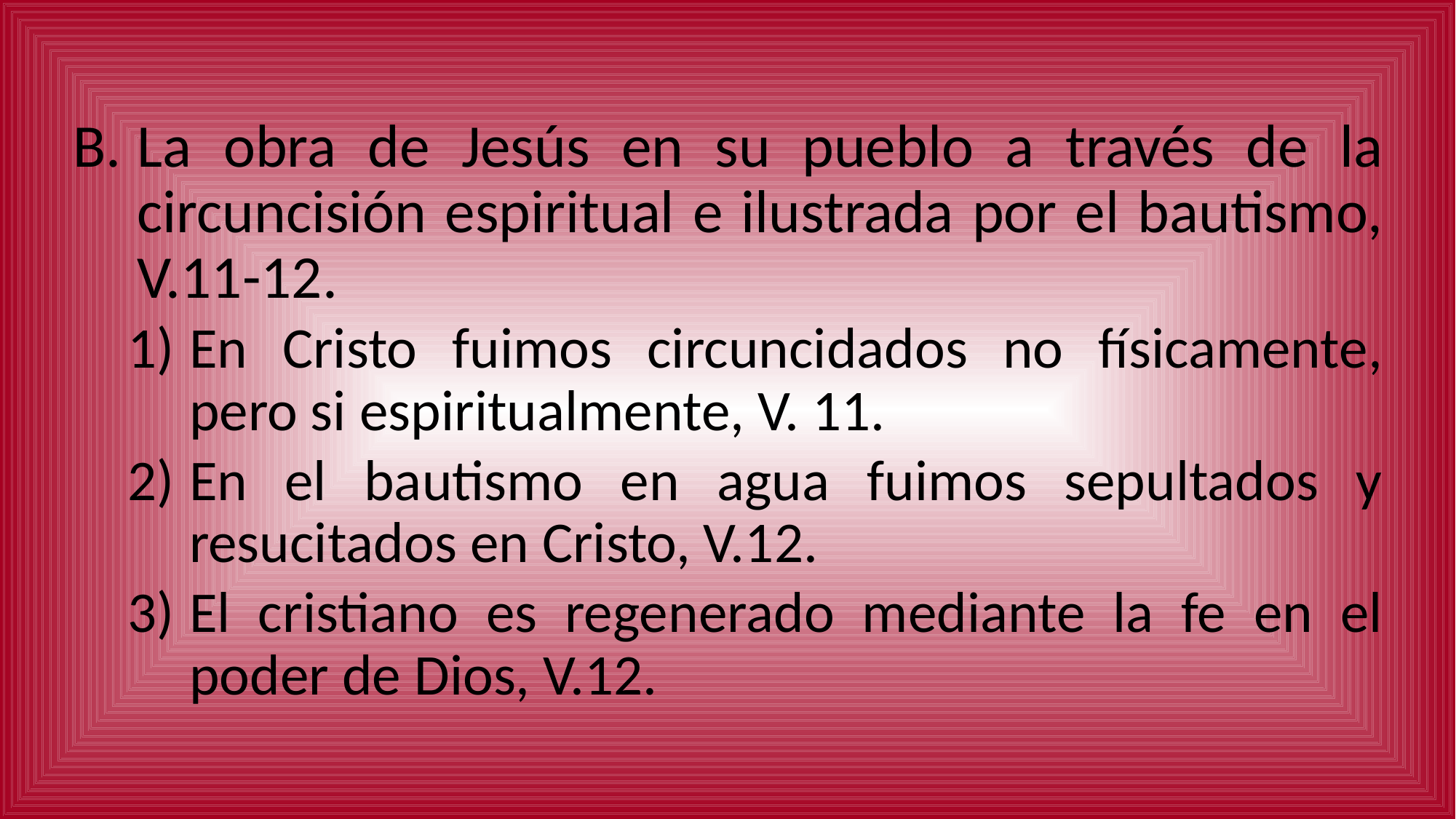

La obra de Jesús en su pueblo a través de la circuncisión espiritual e ilustrada por el bautismo, V.11-12.
En Cristo fuimos circuncidados no físicamente, pero si espiritualmente, V. 11.
En el bautismo en agua fuimos sepultados y resucitados en Cristo, V.12.
El cristiano es regenerado mediante la fe en el poder de Dios, V.12.